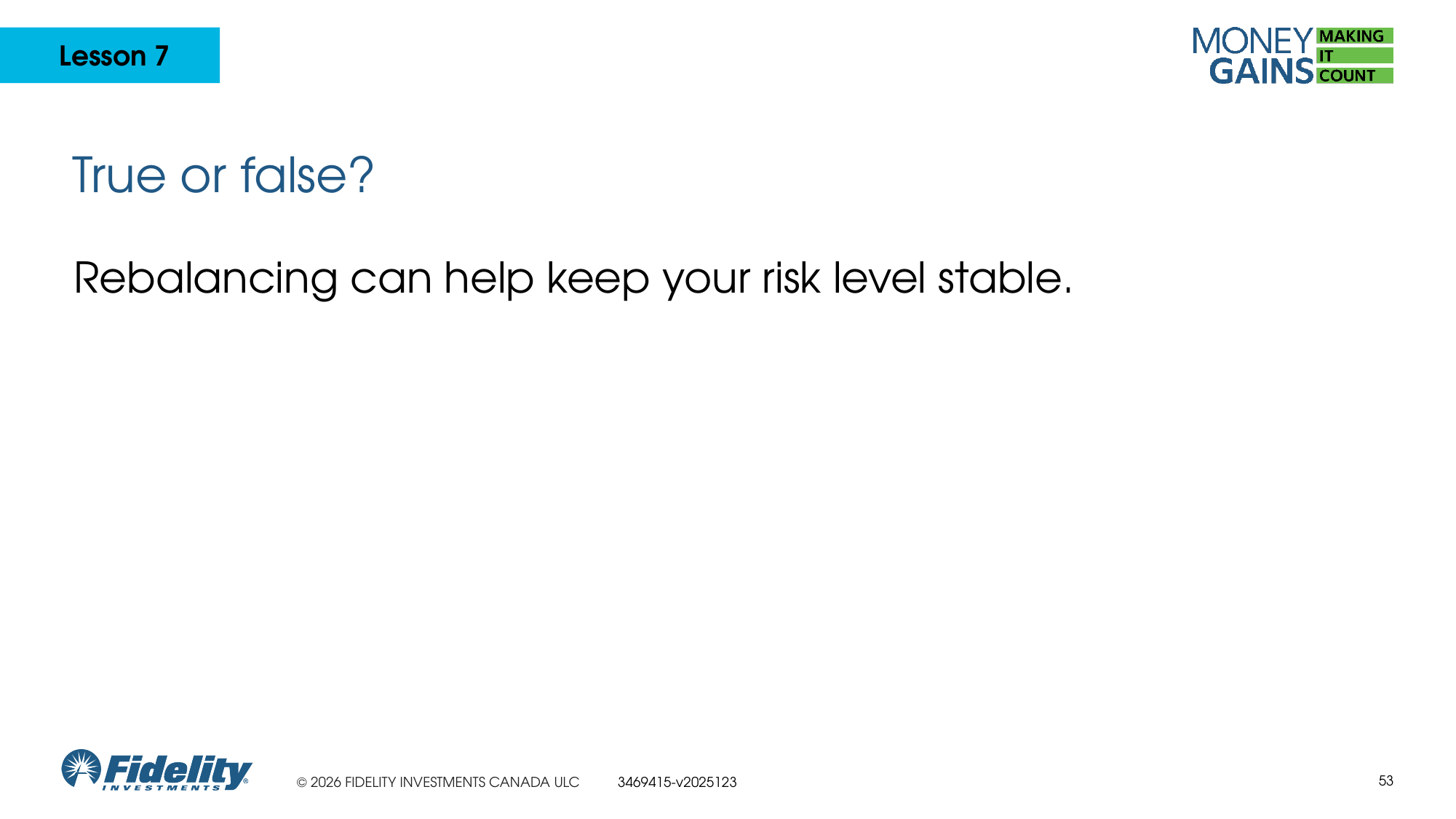

# True or false?
Rebalancing can help keep your risk level stable.
53